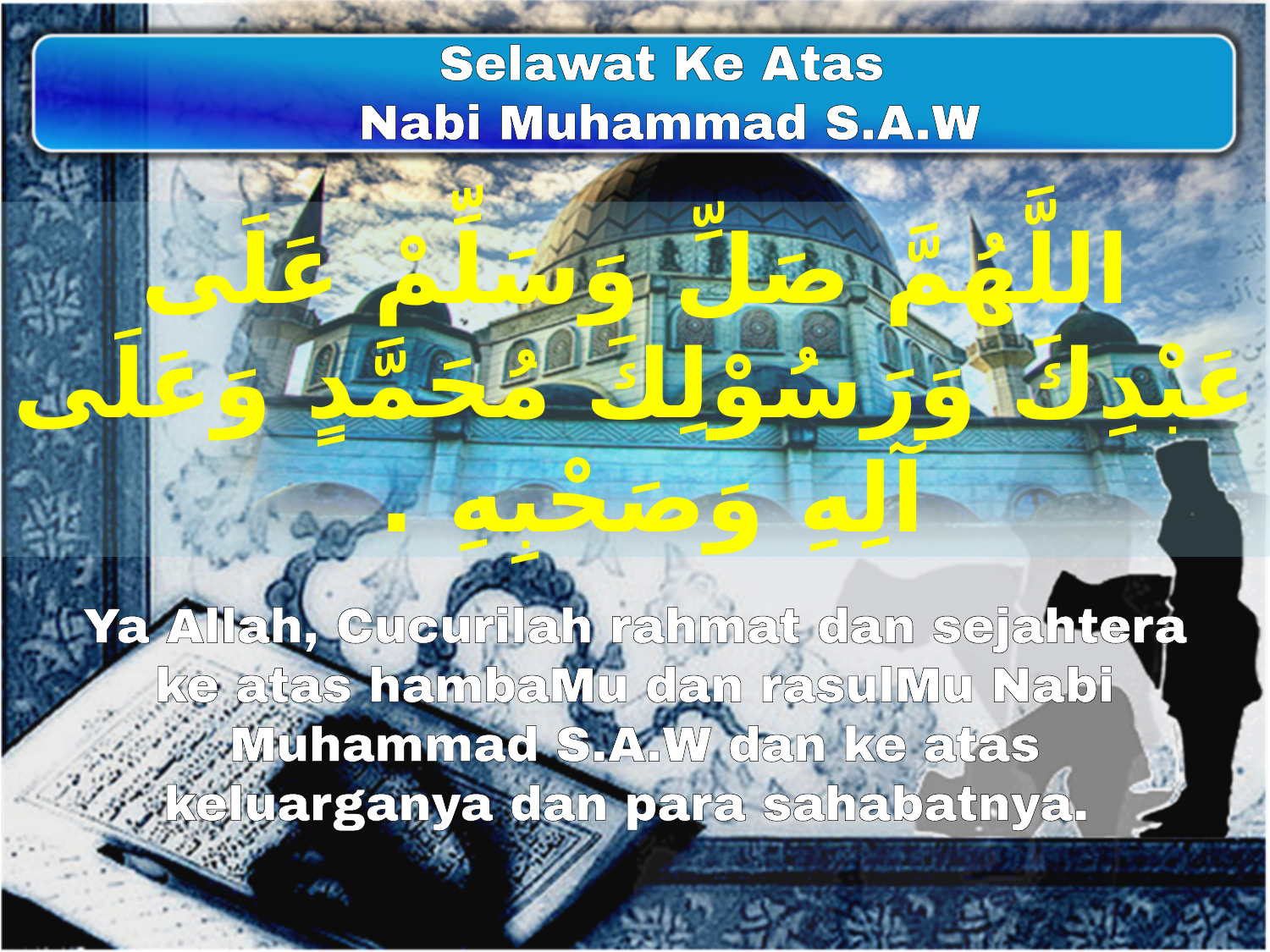

Selawat Ke Atas
Nabi Muhammad S.A.W
اللَّهُمَّ صَلِّ وَسَلِّمْ عَلَى عَبْدِكَ وَرَسُوْلِكَ مُحَمَّدٍ وَعَلَى آلِهِ وَصَحْبِهِ .
Ya Allah, Cucurilah rahmat dan sejahtera ke atas hambaMu dan rasulMu Nabi Muhammad S.A.W dan ke atas keluarganya dan para sahabatnya.